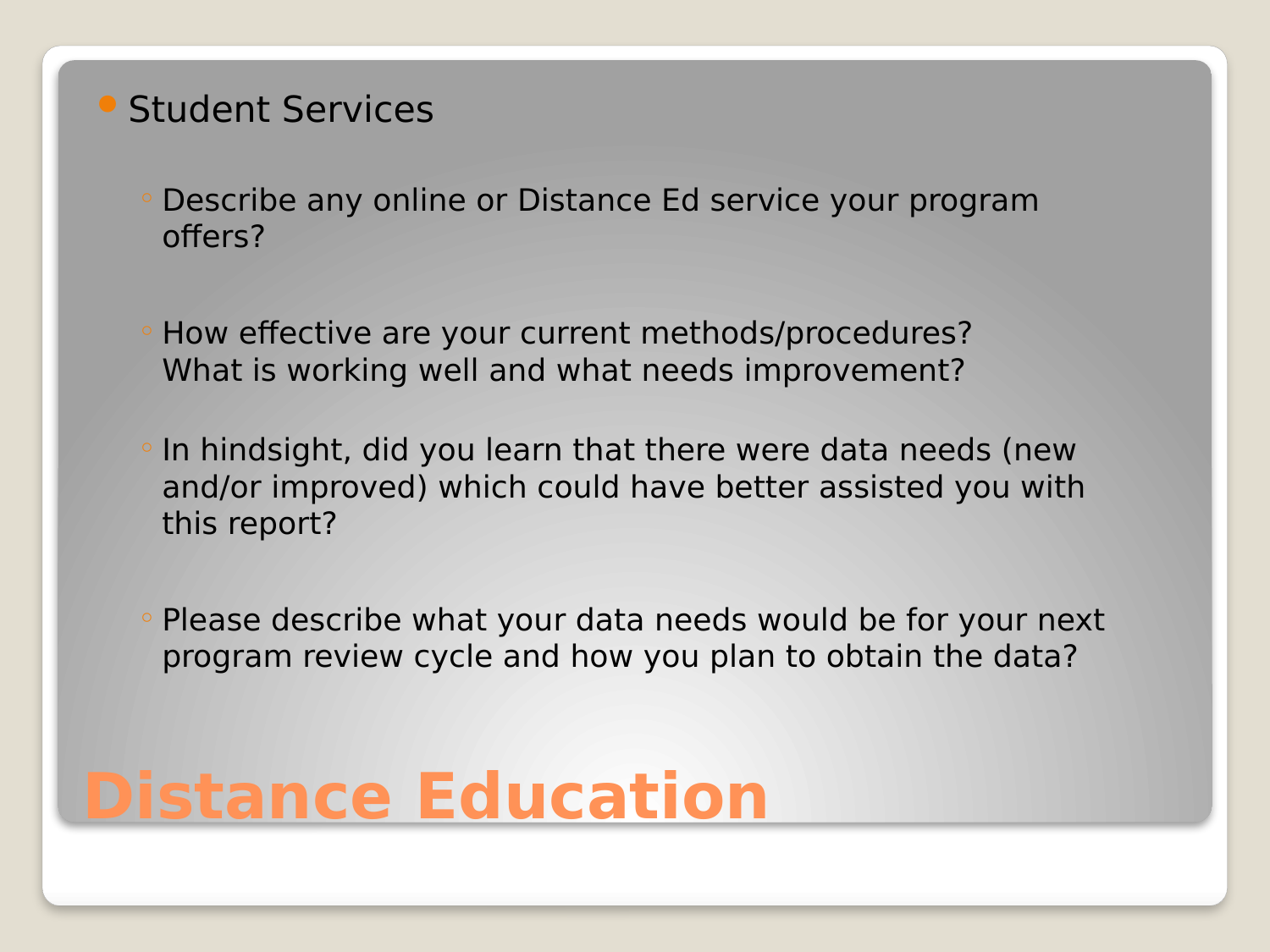

Student Services

Describe any online or Distance Ed service your program offers?

How effective are your current methods/procedures?
What is working well and what needs improvement?

In hindsight, did you learn that there were data needs (new and/or improved) which could have better assisted you with this report?

Please describe what your data needs would be for your next program review cycle and how you plan to obtain the data?

# Distance Education